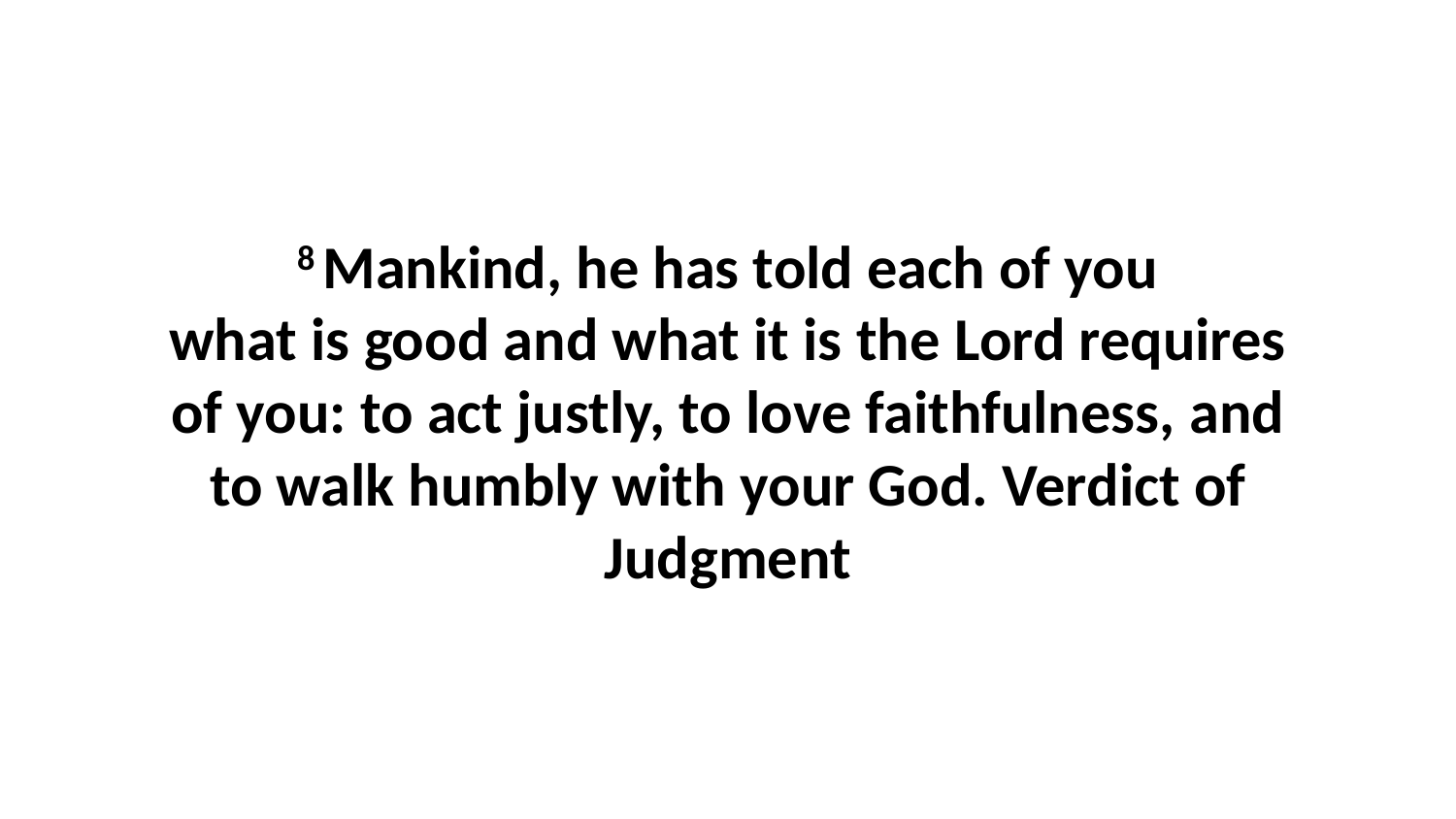

8 Mankind, he has told each of you what is good and what it is the Lord requires of you: to act justly, to love faithfulness, and to walk humbly with your God. Verdict of Judgment